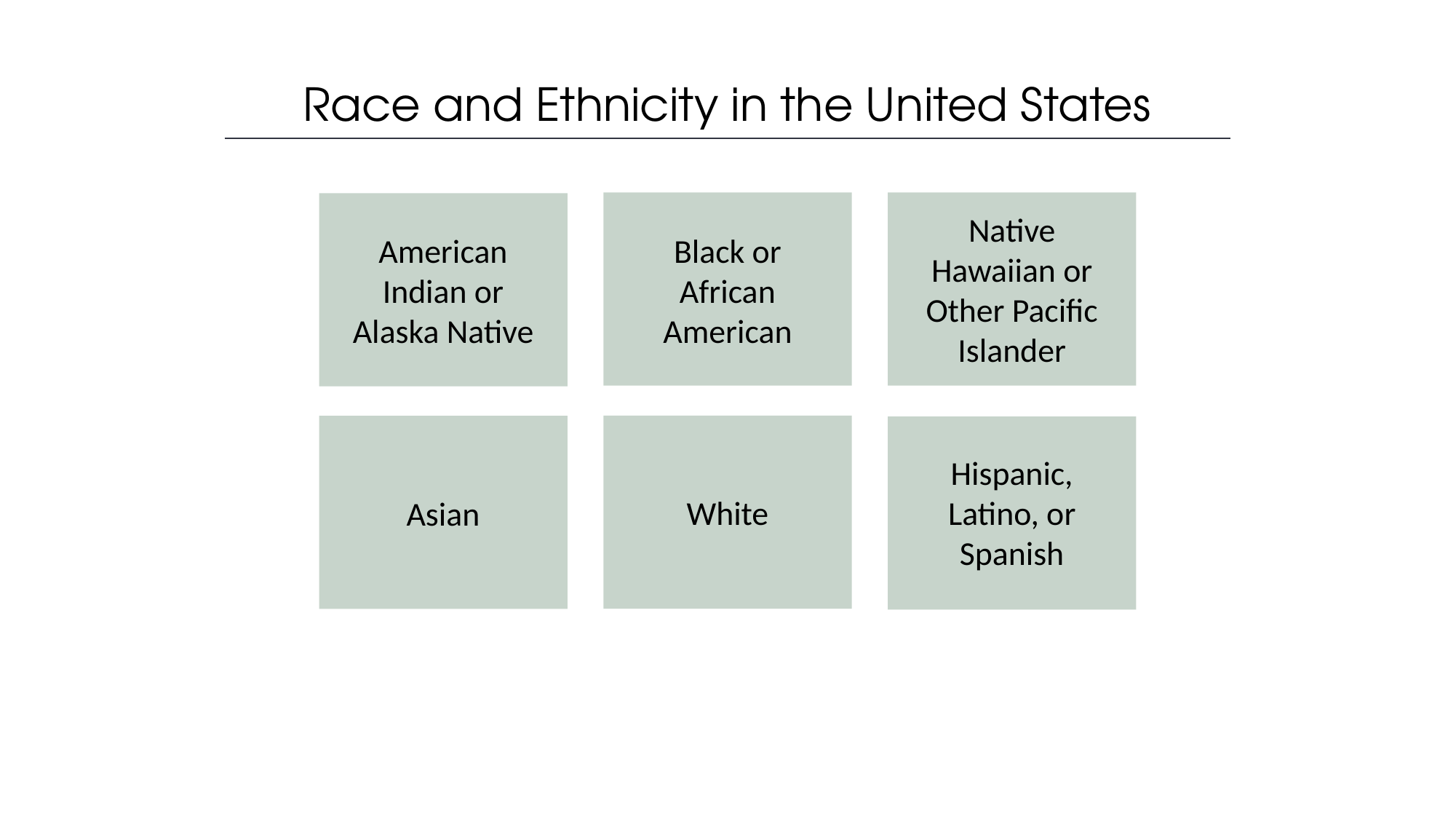

Race and Ethnicity in the United States
HAWKES LEARNING

Black or African American

Native Hawaiian or Other Pacific Islander

American Indian or Alaska Native

White

Asian

Hispanic, Latino, or Spanish